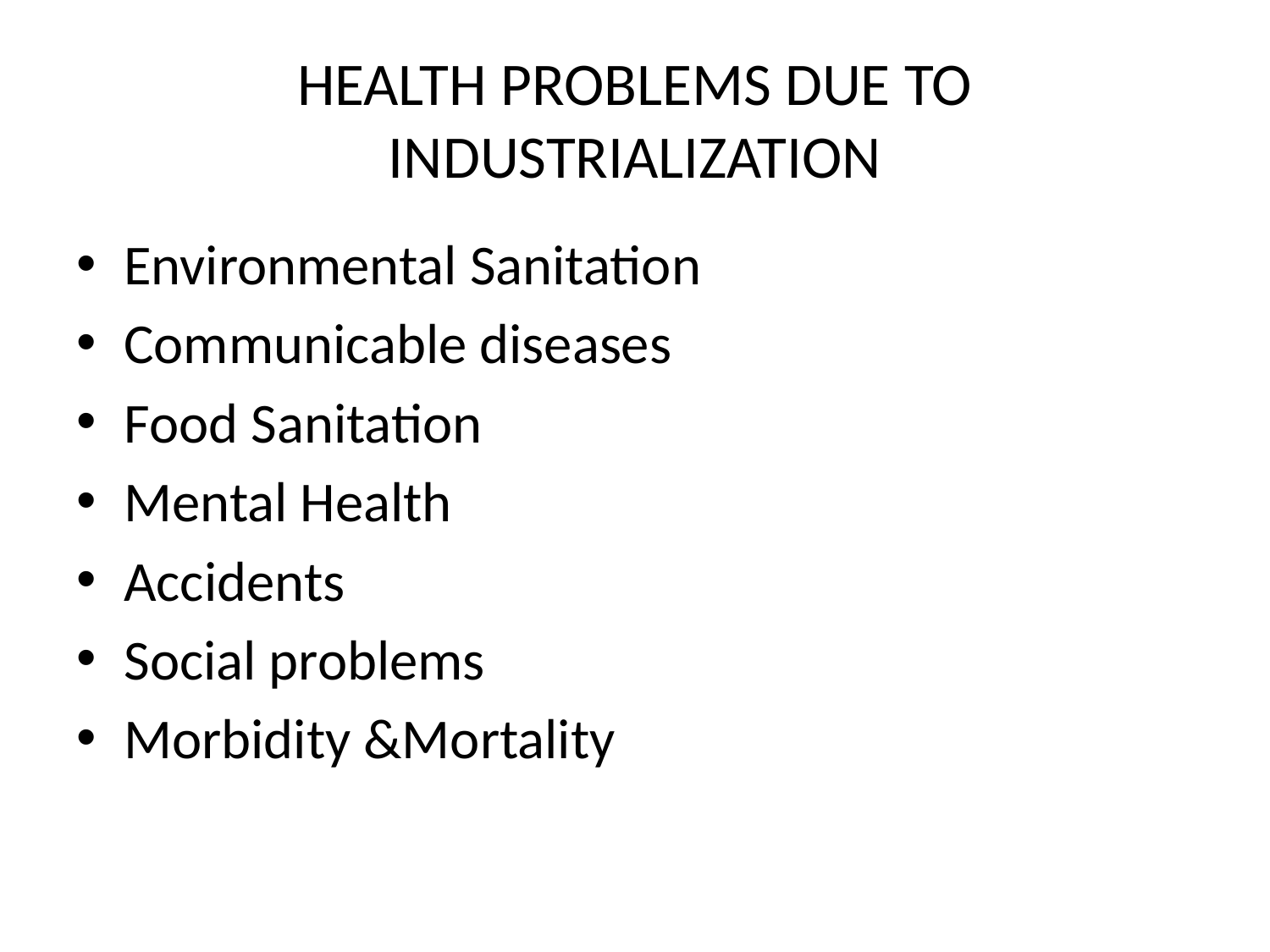

# HEALTH PROBLEMS DUE TO INDUSTRIALIZATION
Environmental Sanitation
Communicable diseases
Food Sanitation
Mental Health
Accidents
Social problems
Morbidity &Mortality